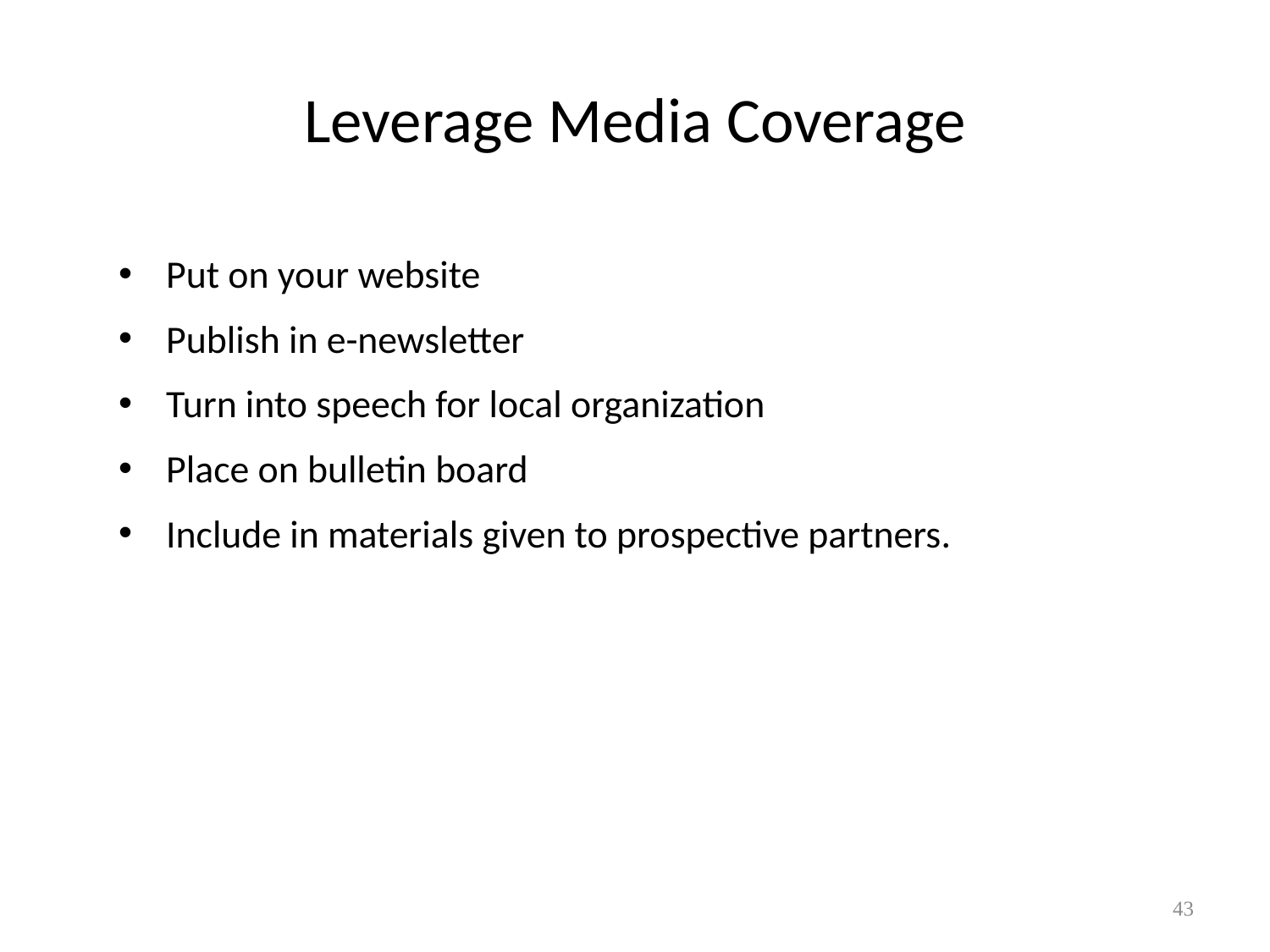

# Leverage Media Coverage
Put on your website
Publish in e-newsletter
Turn into speech for local organization
Place on bulletin board
Include in materials given to prospective partners.

43